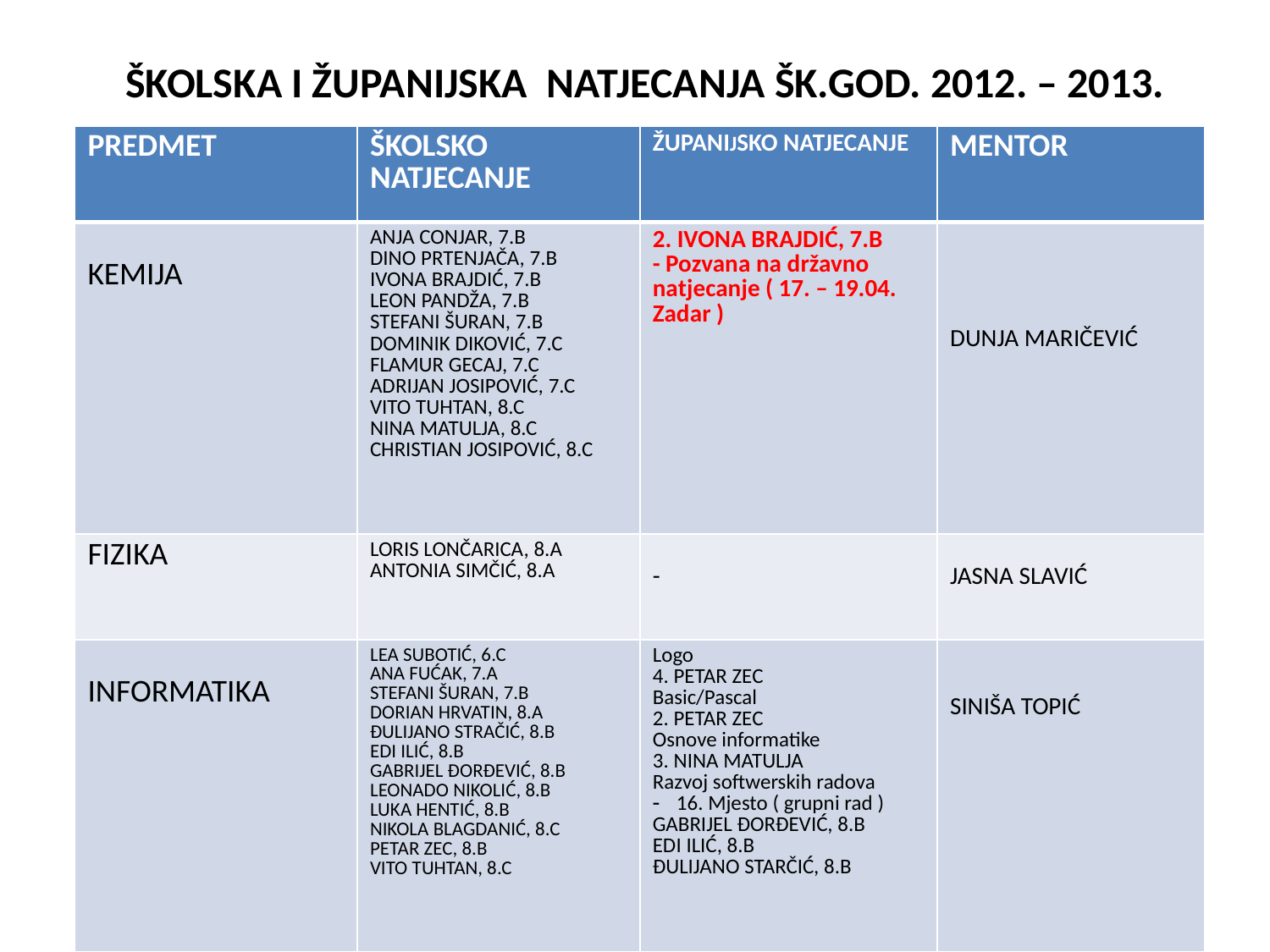

# ŠKOLSKA I ŽUPANIJSKA  NATJECANJA ŠK.GOD. 2012. – 2013.
| PREDMET | ŠKOLSKO NATJECANJE | ŽUPANIJSKO NATJECANJE | MENTOR |
| --- | --- | --- | --- |
| KEMIJA | ANJA CONJAR, 7.B DINO PRTENJAČA, 7.B IVONA BRAJDIĆ, 7.B LEON PANDŽA, 7.B STEFANI ŠURAN, 7.B DOMINIK DIKOVIĆ, 7.C FLAMUR GECAJ, 7.C ADRIJAN JOSIPOVIĆ, 7.C VITO TUHTAN, 8.C NINA MATULJA, 8.C CHRISTIAN JOSIPOVIĆ, 8.C | 2. IVONA BRAJDIĆ, 7.B - Pozvana na državno natjecanje ( 17. – 19.04. Zadar ) | DUNJA MARIČEVIĆ |
| FIZIKA | LORIS LONČARICA, 8.A ANTONIA SIMČIĆ, 8.A | - | JASNA SLAVIĆ |
| INFORMATIKA | LEA SUBOTIĆ, 6.C ANA FUĆAK, 7.A STEFANI ŠURAN, 7.B DORIAN HRVATIN, 8.A ĐULIJANO STRAČIĆ, 8.B EDI ILIĆ, 8.B GABRIJEL ĐORĐEVIĆ, 8.B LEONADO NIKOLIĆ, 8.B LUKA HENTIĆ, 8.B NIKOLA BLAGDANIĆ, 8.C PETAR ZEC, 8.B VITO TUHTAN, 8.C | Logo 4. PETAR ZEC Basic/Pascal 2. PETAR ZEC Osnove informatike 3. NINA MATULJA Razvoj softwerskih radova 16. Mjesto ( grupni rad ) GABRIJEL ĐORĐEVIĆ, 8.B EDI ILIĆ, 8.B ĐULIJANO STARČIĆ, 8.B | SINIŠA TOPIĆ |